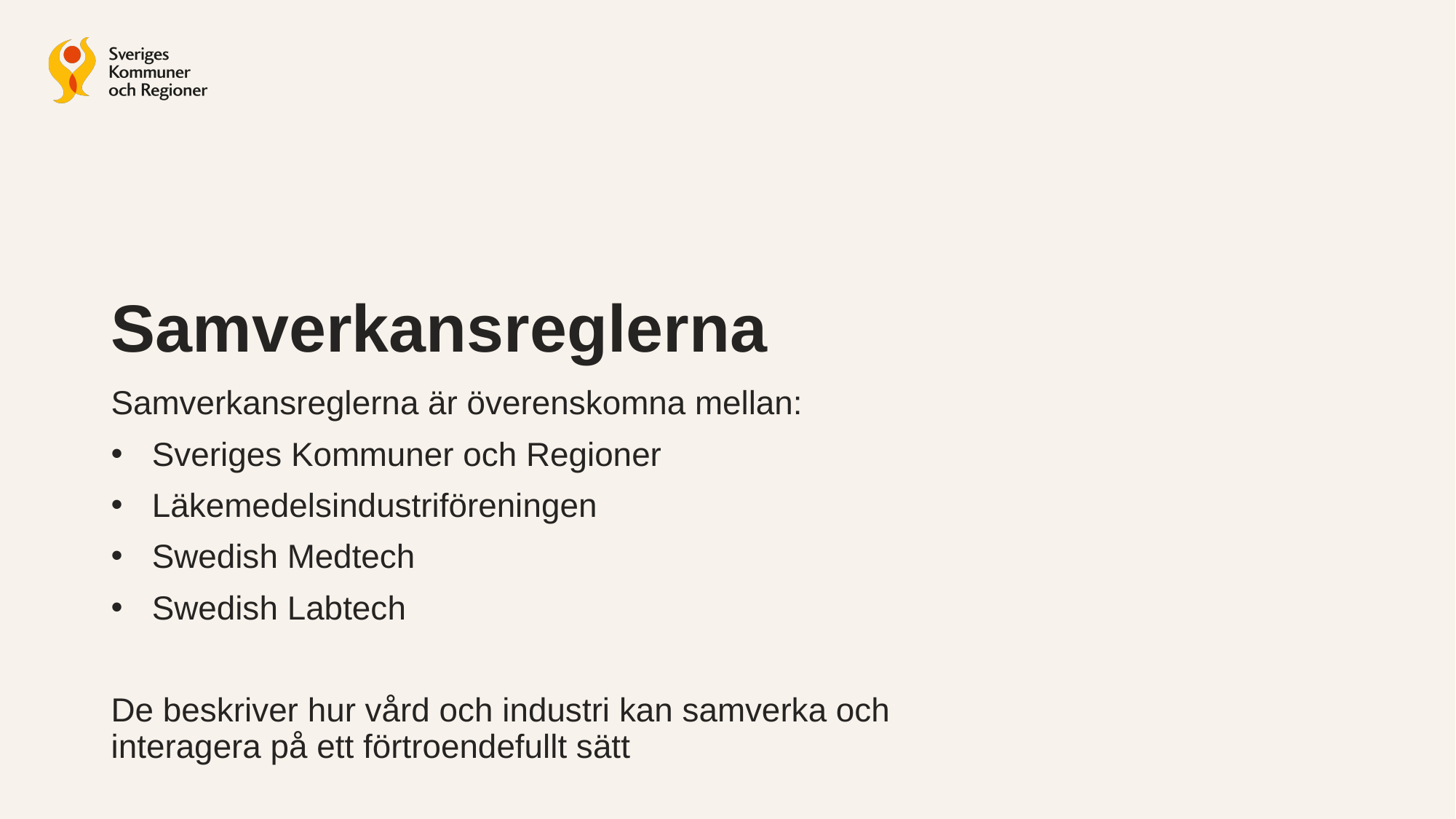

Samverkansreglerna
Samverkansreglerna är överenskomna mellan:
Sveriges Kommuner och Regioner
Läkemedelsindustriföreningen
Swedish Medtech
Swedish Labtech

De beskriver hur vård och industri kan samverka och interagera på ett förtroendefullt sätt